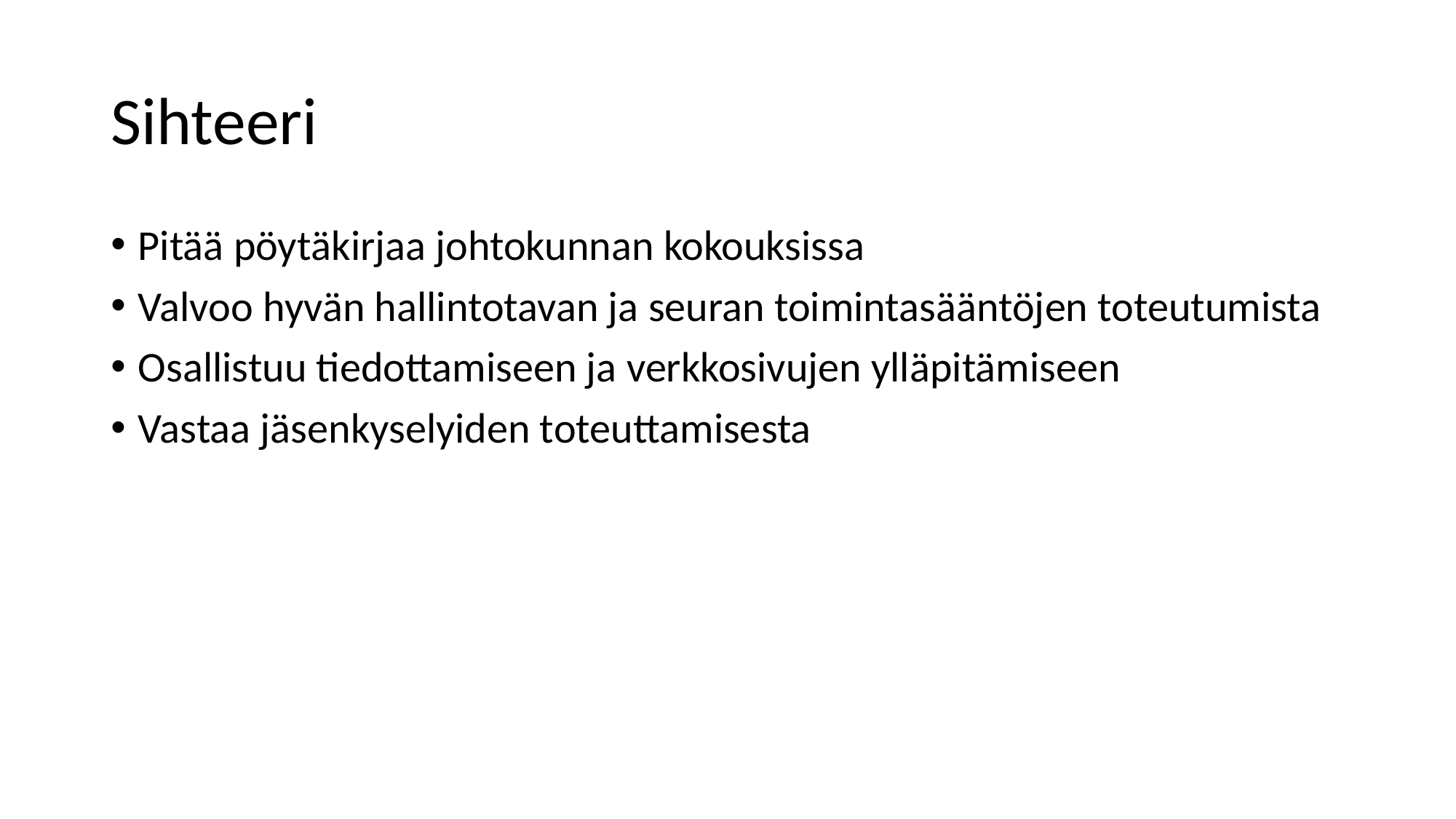

# Sihteeri
Pitää pöytäkirjaa johtokunnan kokouksissa
Valvoo hyvän hallintotavan ja seuran toimintasääntöjen toteutumista
Osallistuu tiedottamiseen ja verkkosivujen ylläpitämiseen
Vastaa jäsenkyselyiden toteuttamisesta